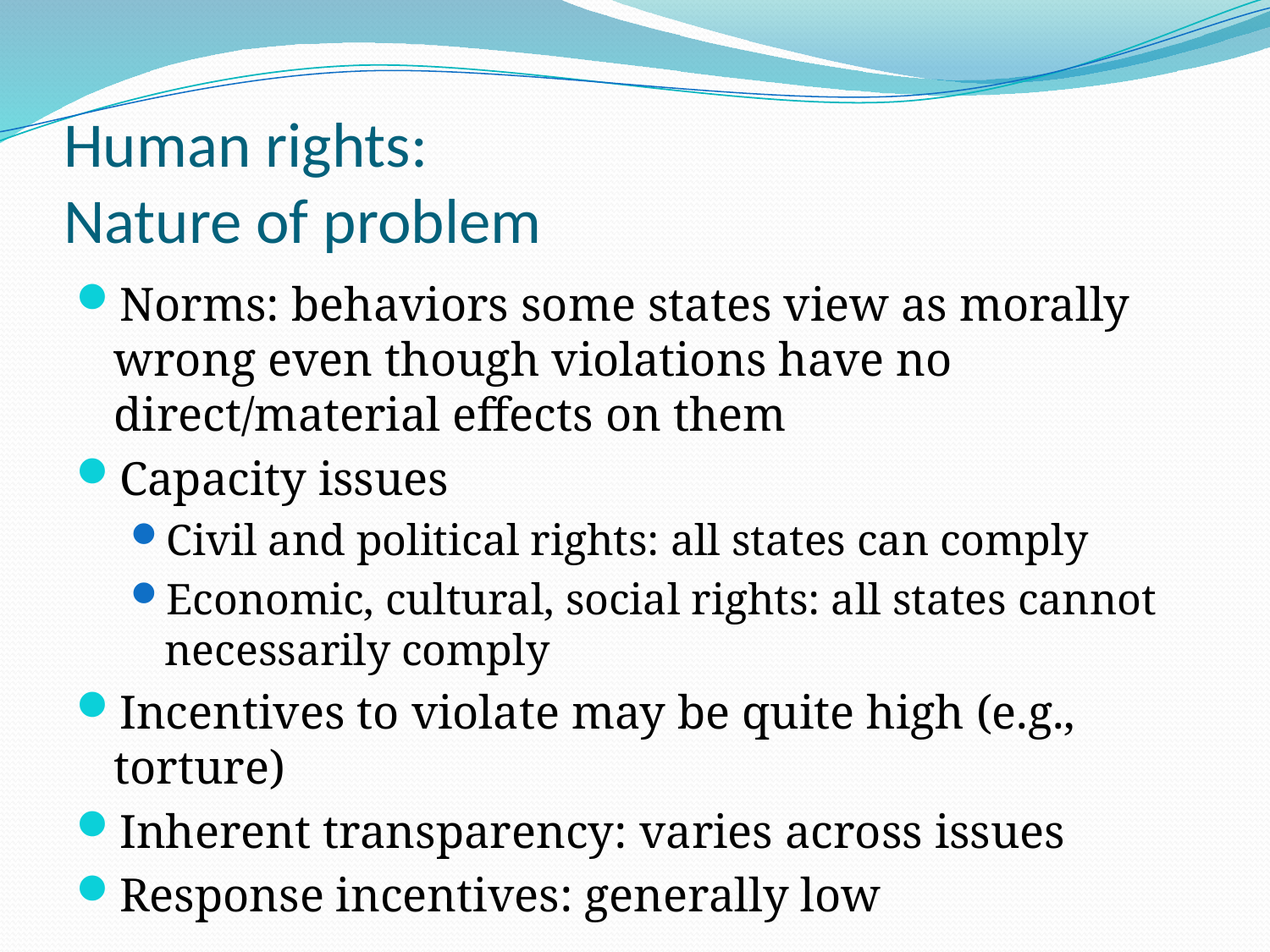

# Human rights: Nature of problem
Norms: behaviors some states view as morally wrong even though violations have no direct/material effects on them
Capacity issues
Civil and political rights: all states can comply
Economic, cultural, social rights: all states cannot necessarily comply
Incentives to violate may be quite high (e.g., torture)
Inherent transparency: varies across issues
Response incentives: generally low